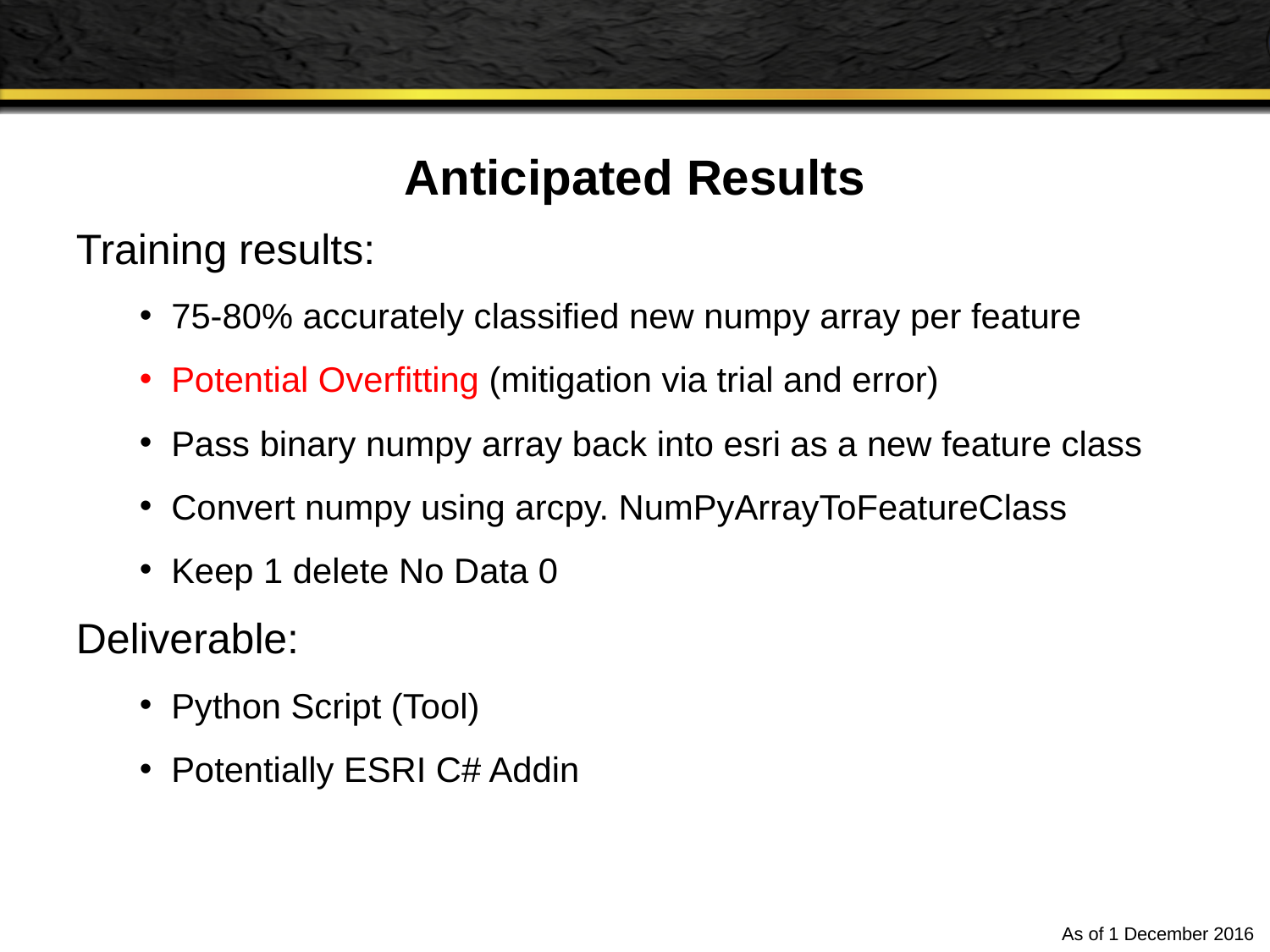

Anticipated Results
Training results:
75-80% accurately classified new numpy array per feature
Potential Overfitting (mitigation via trial and error)
Pass binary numpy array back into esri as a new feature class
Convert numpy using arcpy. NumPyArrayToFeatureClass
Keep 1 delete No Data 0
Deliverable:
Python Script (Tool)
Potentially ESRI C# Addin